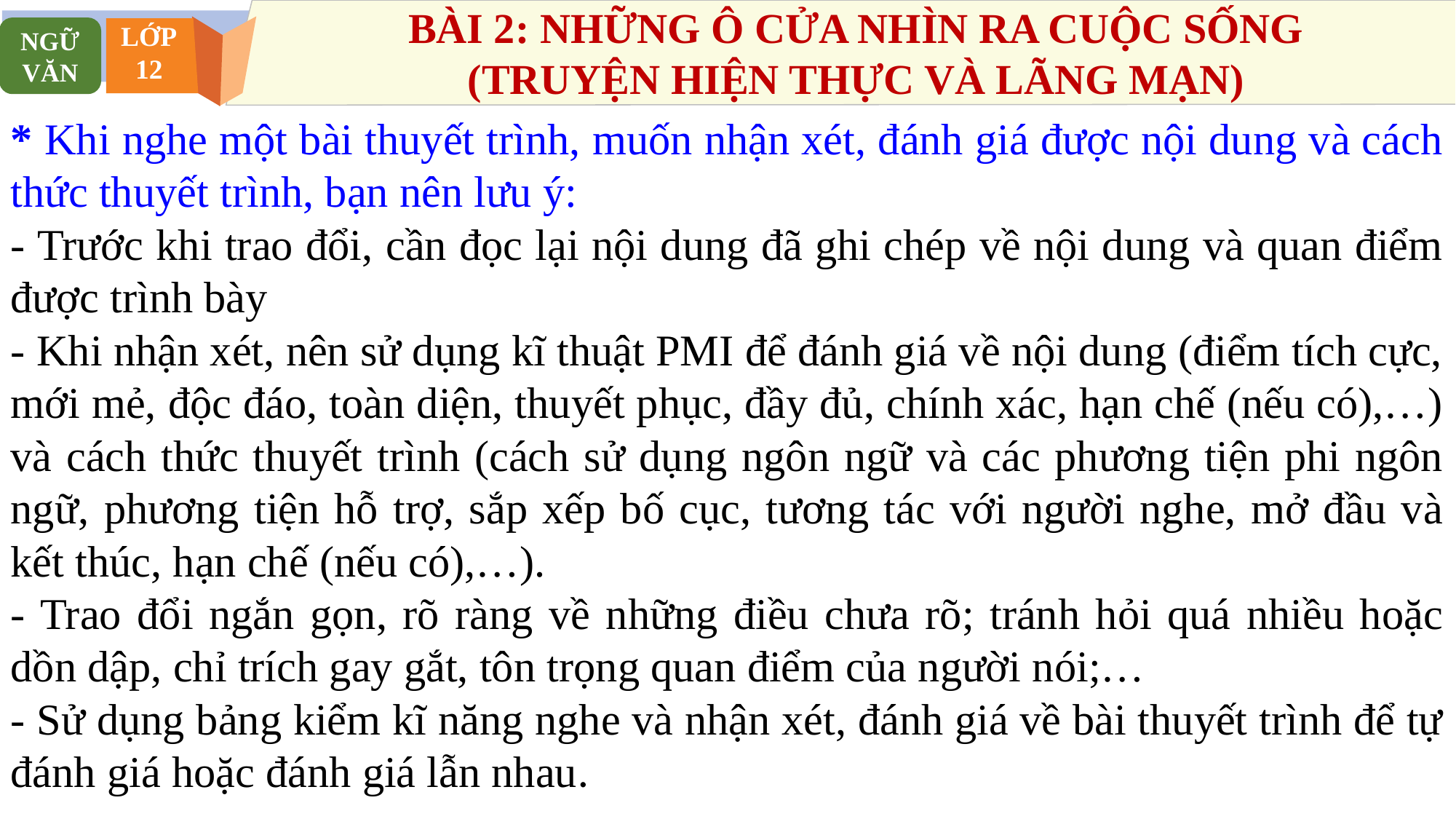

BÀI 2: NHỮNG Ô CỬA NHÌN RA CUỘC SỐNG
(TRUYỆN HIỆN THỰC VÀ LÃNG MẠN)

NGỮ VĂN

LỚP
12
* Khi nghe một bài thuyết trình, muốn nhận xét, đánh giá được nội dung và cách thức thuyết trình, bạn nên lưu ý:
- Trước khi trao đổi, cần đọc lại nội dung đã ghi chép về nội dung và quan điểm được trình bày
- Khi nhận xét, nên sử dụng kĩ thuật PMI để đánh giá về nội dung (điểm tích cực, mới mẻ, độc đáo, toàn diện, thuyết phục, đầy đủ, chính xác, hạn chế (nếu có),…) và cách thức thuyết trình (cách sử dụng ngôn ngữ và các phương tiện phi ngôn ngữ, phương tiện hỗ trợ, sắp xếp bố cục, tương tác với người nghe, mở đầu và kết thúc, hạn chế (nếu có),…).
- Trao đổi ngắn gọn, rõ ràng về những điều chưa rõ; tránh hỏi quá nhiều hoặc dồn dập, chỉ trích gay gắt, tôn trọng quan điểm của người nói;…
- Sử dụng bảng kiểm kĩ năng nghe và nhận xét, đánh giá về bài thuyết trình để tự đánh giá hoặc đánh giá lẫn nhau.